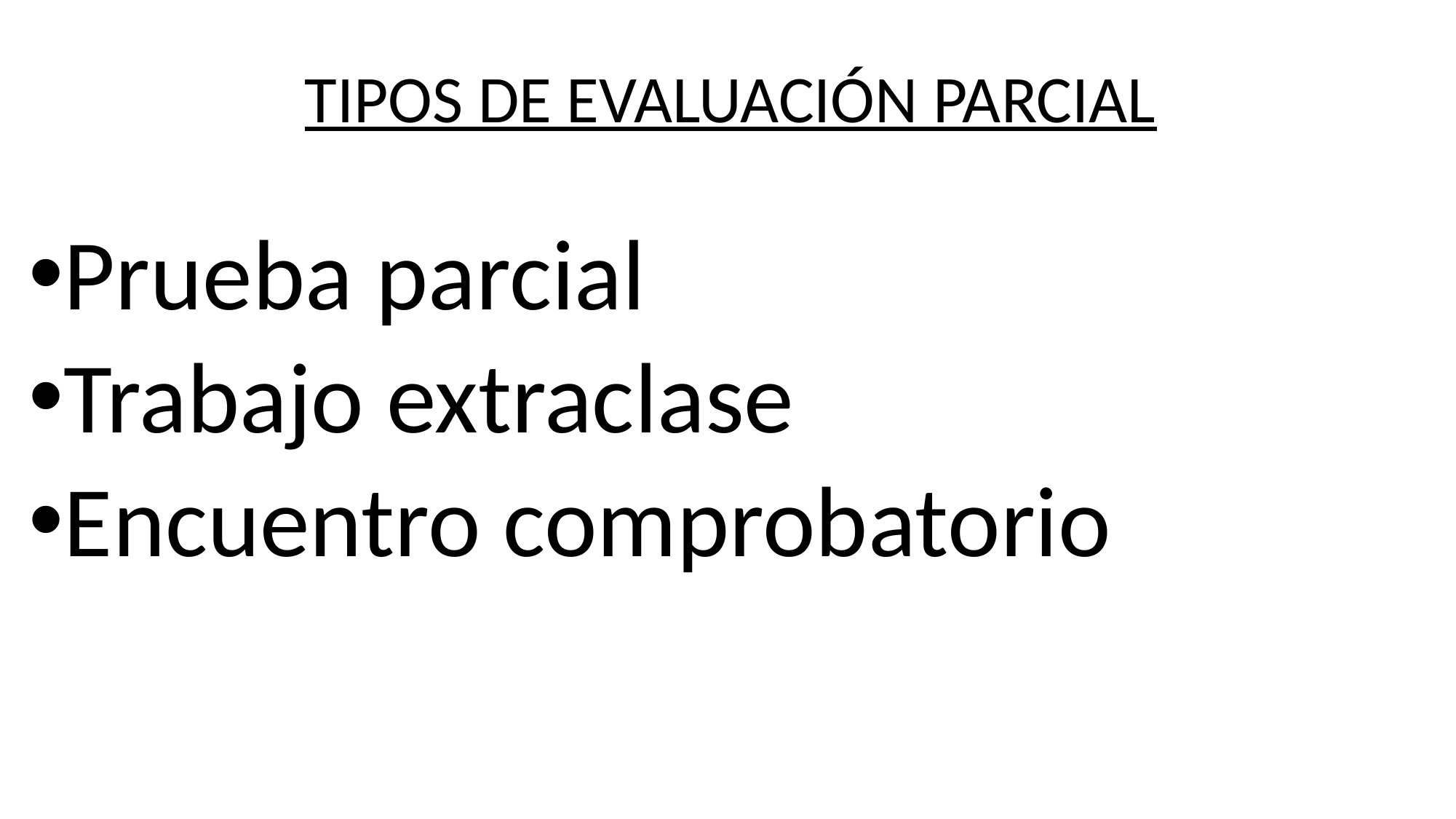

# TIPOS DE EVALUACIÓN PARCIAL
Prueba parcial
Trabajo extraclase
Encuentro comprobatorio